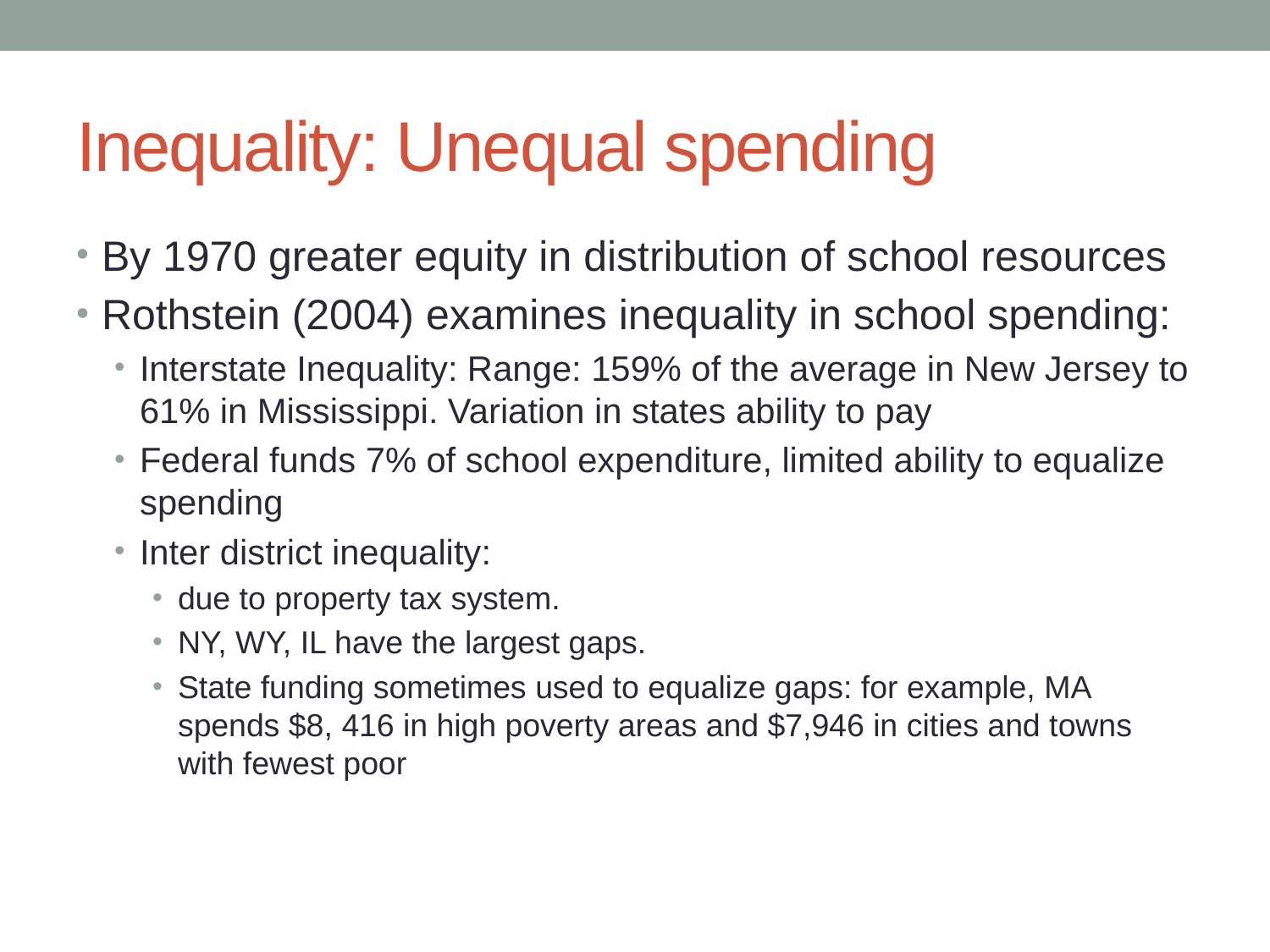

# Inequality: Unequal spending
By 1970 greater equity in distribution of school resources
Rothstein (2004) examines inequality in school spending:
Interstate Inequality: Range: 159% of the average in New Jersey to 61% in Mississippi. Variation in states ability to pay
Federal funds 7% of school expenditure, limited ability to equalize spending
Inter district inequality:
due to property tax system.
NY, WY, IL have the largest gaps.
State funding sometimes used to equalize gaps: for example, MA spends $8, 416 in high poverty areas and $7,946 in cities and towns with fewest poor